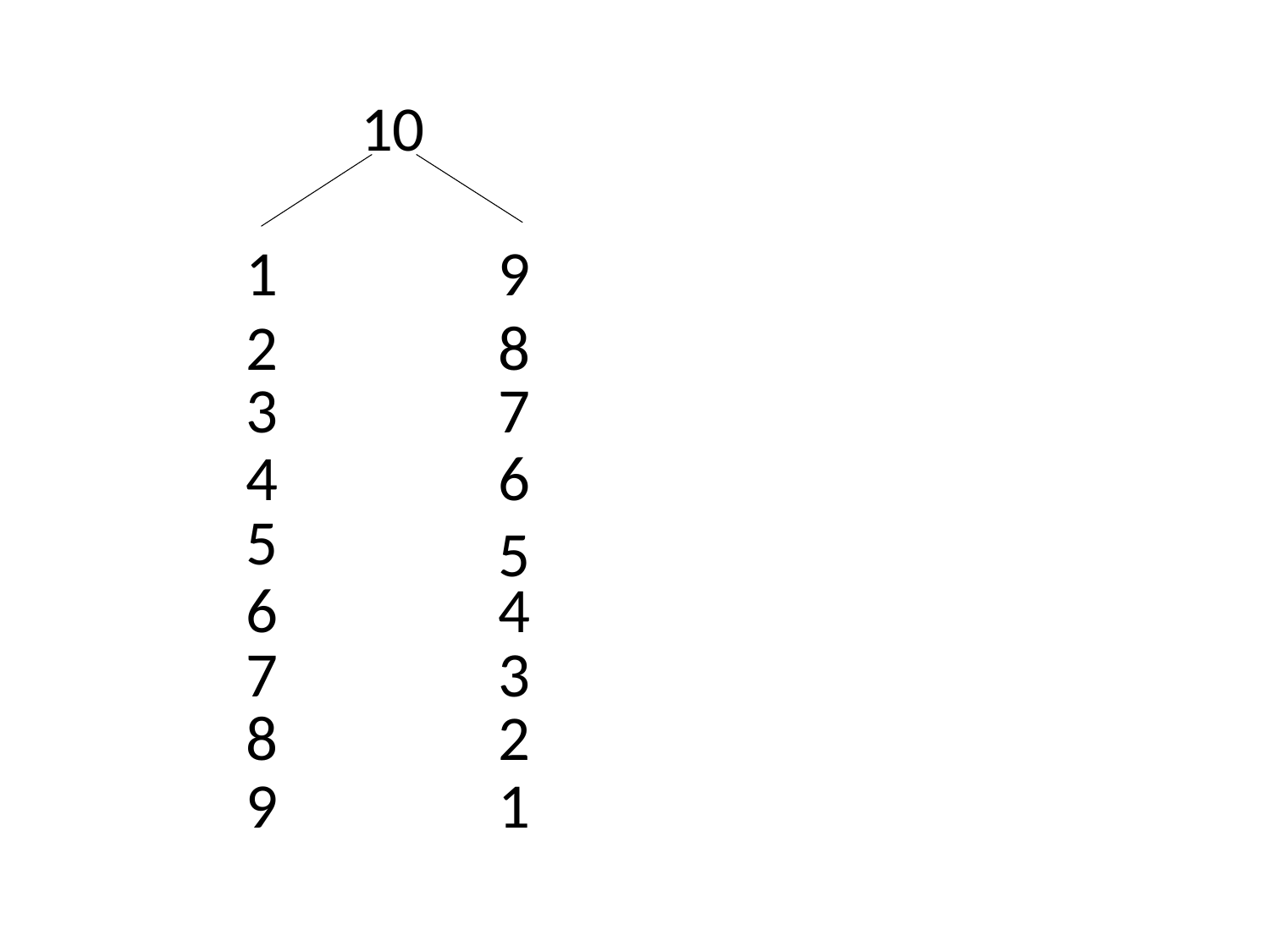

10
1
9
2
8
3
7
4
6
5
5
6
4
7
3
8
2
9
1